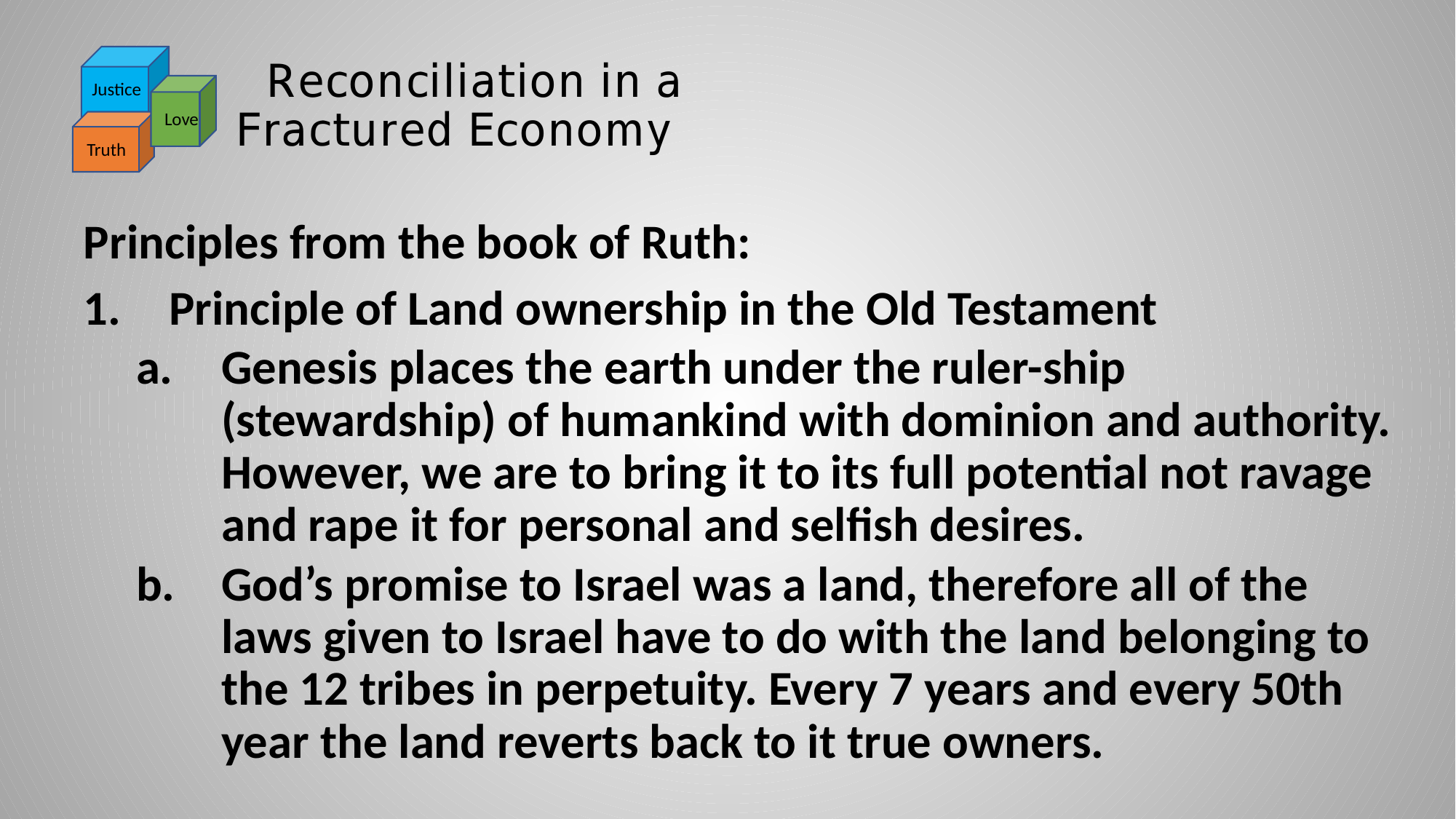

# Reconciliation in a Fractured Economy

Justice

Love

Truth
Principles from the book of Ruth:
Principle of Land ownership in the Old Testament
Genesis places the earth under the ruler-ship (stewardship) of humankind with dominion and authority. However, we are to bring it to its full potential not ravage and rape it for personal and selfish desires.
God’s promise to Israel was a land, therefore all of the laws given to Israel have to do with the land belonging to the 12 tribes in perpetuity. Every 7 years and every 50th year the land reverts back to it true owners.